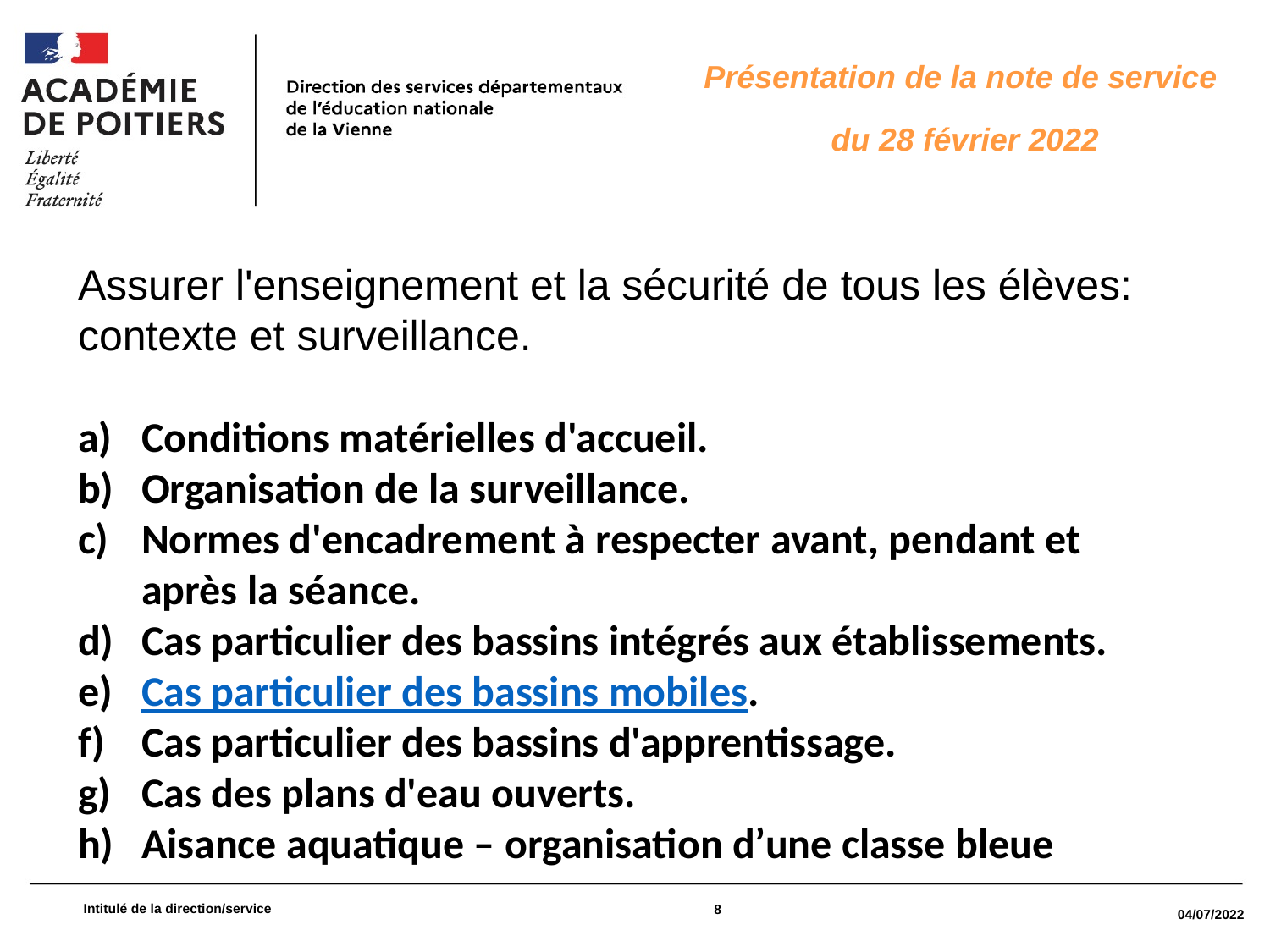

Présentation de la note de service
du 28 février 2022
Assurer l'enseignement et la sécurité de tous les élèves: contexte et surveillance.

Conditions matérielles d'accueil.
Organisation de la surveillance.
Normes d'encadrement à respecter avant, pendant et après la séance.
Cas particulier des bassins intégrés aux établissements.
Cas particulier des bassins mobiles.
Cas particulier des bassins d'apprentissage.
Cas des plans d'eau ouverts.
Aisance aquatique – organisation d’une classe bleue

Intitulé de la direction/service
8
04/07/2022